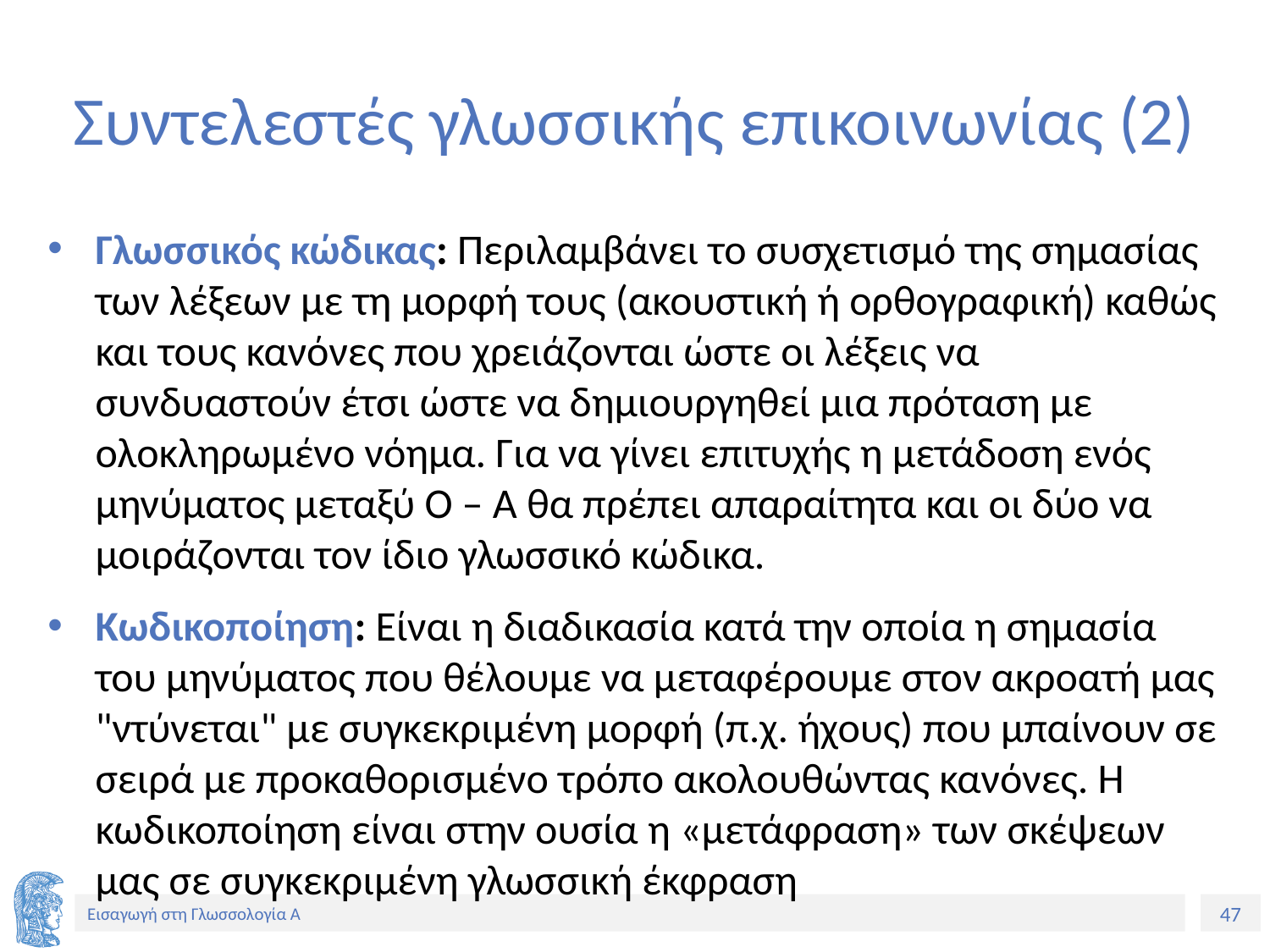

# Συντελεστές γλωσσικής επικοινωνίας (2)
Γλωσσικός κώδικας: Περιλαμβάνει το συσχετισμό της σημασίας των λέξεων με τη μορφή τους (ακουστική ή ορθογραφική) καθώς και τους κανόνες που χρειάζονται ώστε οι λέξεις να συνδυαστούν έτσι ώστε να δημιουργηθεί μια πρόταση με ολοκληρωμένο νόημα. Για να γίνει επιτυχής η μετάδοση ενός μηνύματος μεταξύ Ο – Α θα πρέπει απαραίτητα και οι δύο να μοιράζονται τον ίδιο γλωσσικό κώδικα.
Κωδικοποίηση: Είναι η διαδικασία κατά την οποία η σημασία του μηνύματος που θέλουμε να μεταφέρουμε στον ακροατή μας "ντύνεται" με συγκεκριμένη μορφή (π.χ. ήχους) που μπαίνουν σε σειρά με προκαθορισμένο τρόπο ακολουθώντας κανόνες. Η κωδικοποίηση είναι στην ουσία η «μετάφραση» των σκέψεων μας σε συγκεκριμένη γλωσσική έκφραση